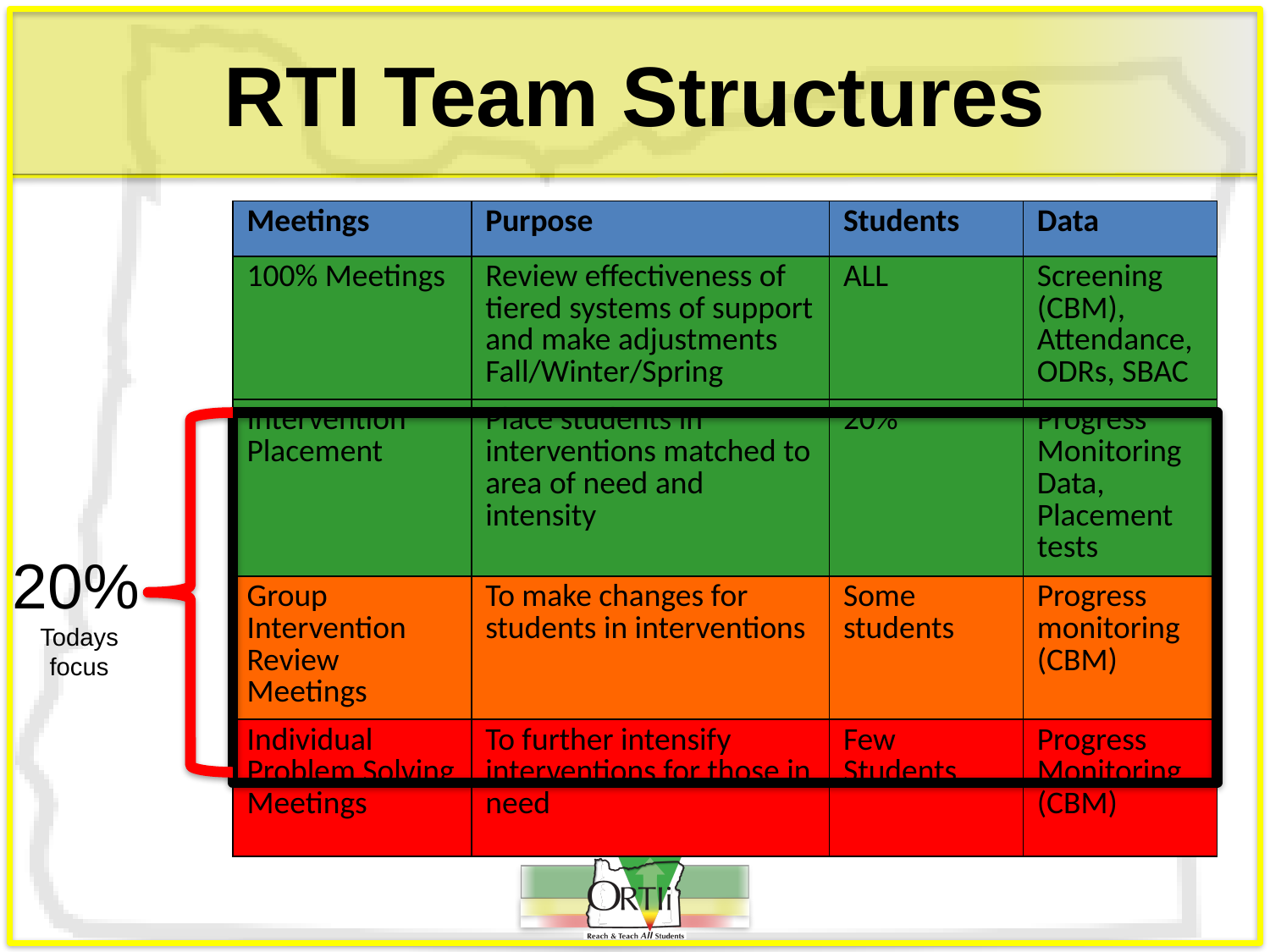

# RTI Team Structures
| Meetings | Purpose | Students | Data |
| --- | --- | --- | --- |
| 100% Meetings | Review effectiveness of tiered systems of support and make adjustments Fall/Winter/Spring | ALL | Screening (CBM), Attendance, ODRs, SBAC |
| Intervention Placement | Place students in interventions matched to area of need and intensity | 20% | Progress Monitoring Data, Placement tests |
| Group Intervention Review Meetings | To make changes for students in interventions | Some students | Progress monitoring (CBM) |
| Individual Problem Solving Meetings | To further intensify interventions for those in need | Few Students | Progress Monitoring (CBM) |

20%
Todays focus